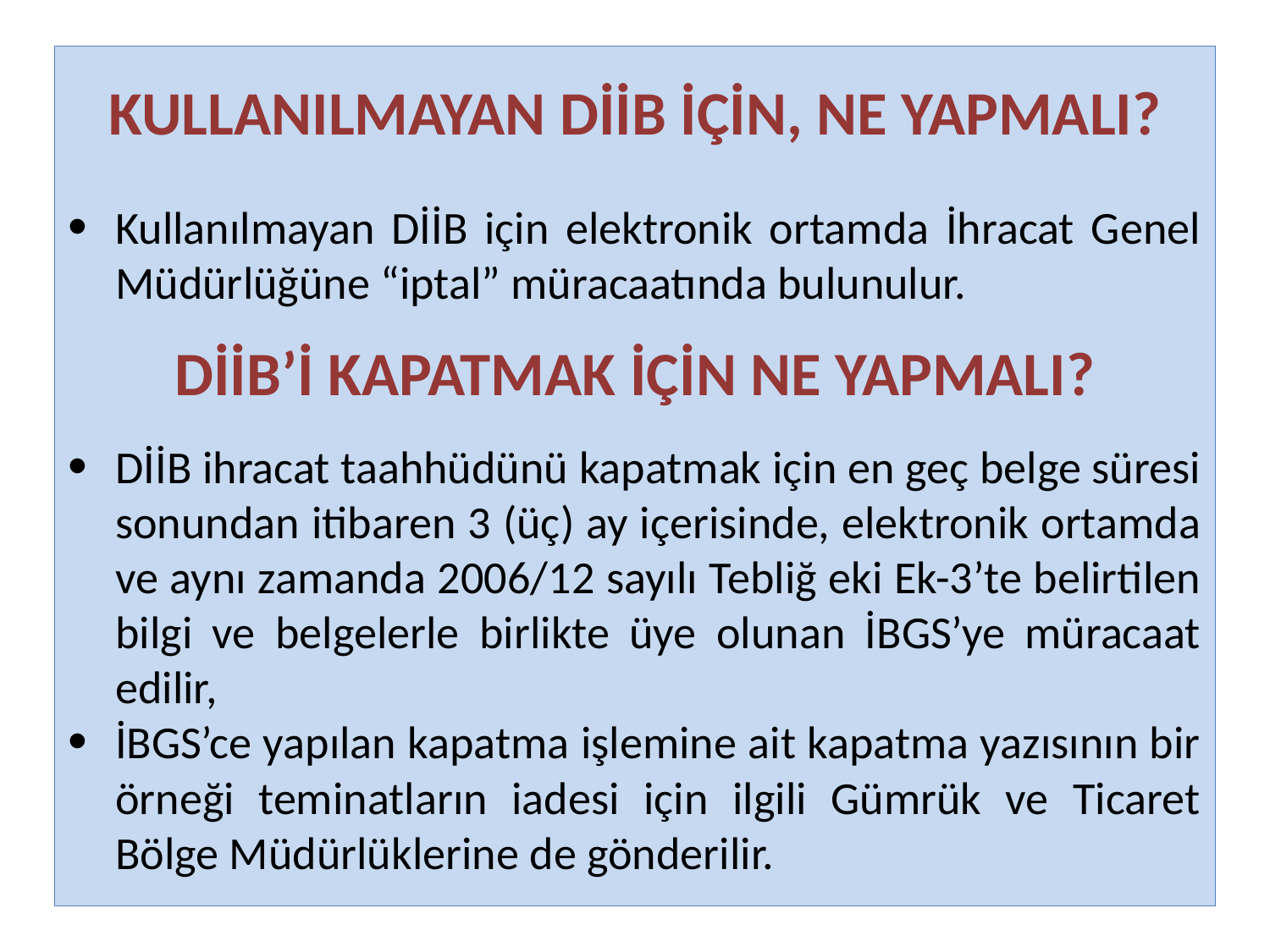

KULLANILMAYAN DİİB İÇİN, NE YAPMALI?

Kullanılmayan DİİB için elektronik ortamda İhracat Genel Müdürlüğüne “iptal” müracaatında bulunulur.

DİİB’İ KAPATMAK İÇİN NE YAPMALI?

DİİB ihracat taahhüdünü kapatmak için en geç belge süresi sonundan itibaren 3 (üç) ay içerisinde, elektronik ortamda ve aynı zamanda 2006/12 sayılı Tebliğ eki Ek-3’te belirtilen bilgi ve belgelerle birlikte üye olunan İBGS’ye müracaat edilir,
İBGS’ce yapılan kapatma işlemine ait kapatma yazısının bir örneği teminatların iadesi için ilgili Gümrük ve Ticaret Bölge Müdürlüklerine de gönderilir.